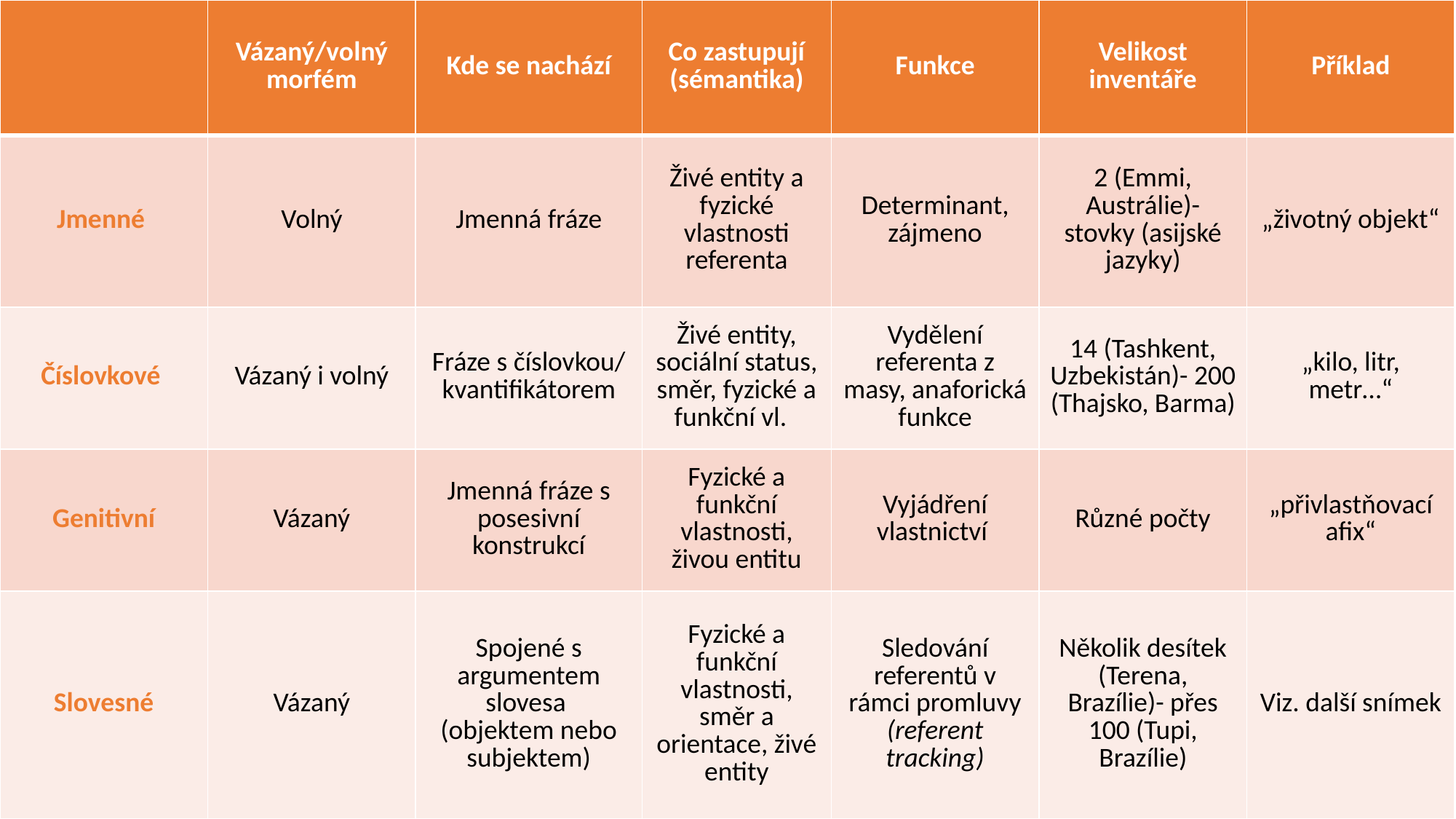

|  | Vázaný/volný morfém | Kde se nachází | Co zastupují (sémantika) | Funkce | Velikost inventáře | Příklad |
| --- | --- | --- | --- | --- | --- | --- |
| Jmenné | Volný | Jmenná fráze | Živé entity a fyzické vlastnosti referenta | Determinant, zájmeno | 2 (Emmi, Austrálie)- stovky (asijské jazyky) | „životný objekt“ |
| Číslovkové | Vázaný i volný | Fráze s číslovkou/ kvantifikátorem | Živé entity, sociální status, směr, fyzické a funkční vl. | Vydělení referenta z masy, anaforická funkce | 14 (Tashkent, Uzbekistán)- 200 (Thajsko, Barma) | „kilo, litr, metr…“ |
| Genitivní | Vázaný | Jmenná fráze s posesivní konstrukcí | Fyzické a funkční vlastnosti, živou entitu | Vyjádření vlastnictví | Různé počty | „přivlastňovací afix“ |
| Slovesné | Vázaný | Spojené s argumentem slovesa (objektem nebo subjektem) | Fyzické a funkční vlastnosti, směr a orientace, živé entity | Sledování referentů v rámci promluvy (referent tracking) | Několik desítek (Terena, Brazílie)- přes 100 (Tupi, Brazílie) | Viz. další snímek |